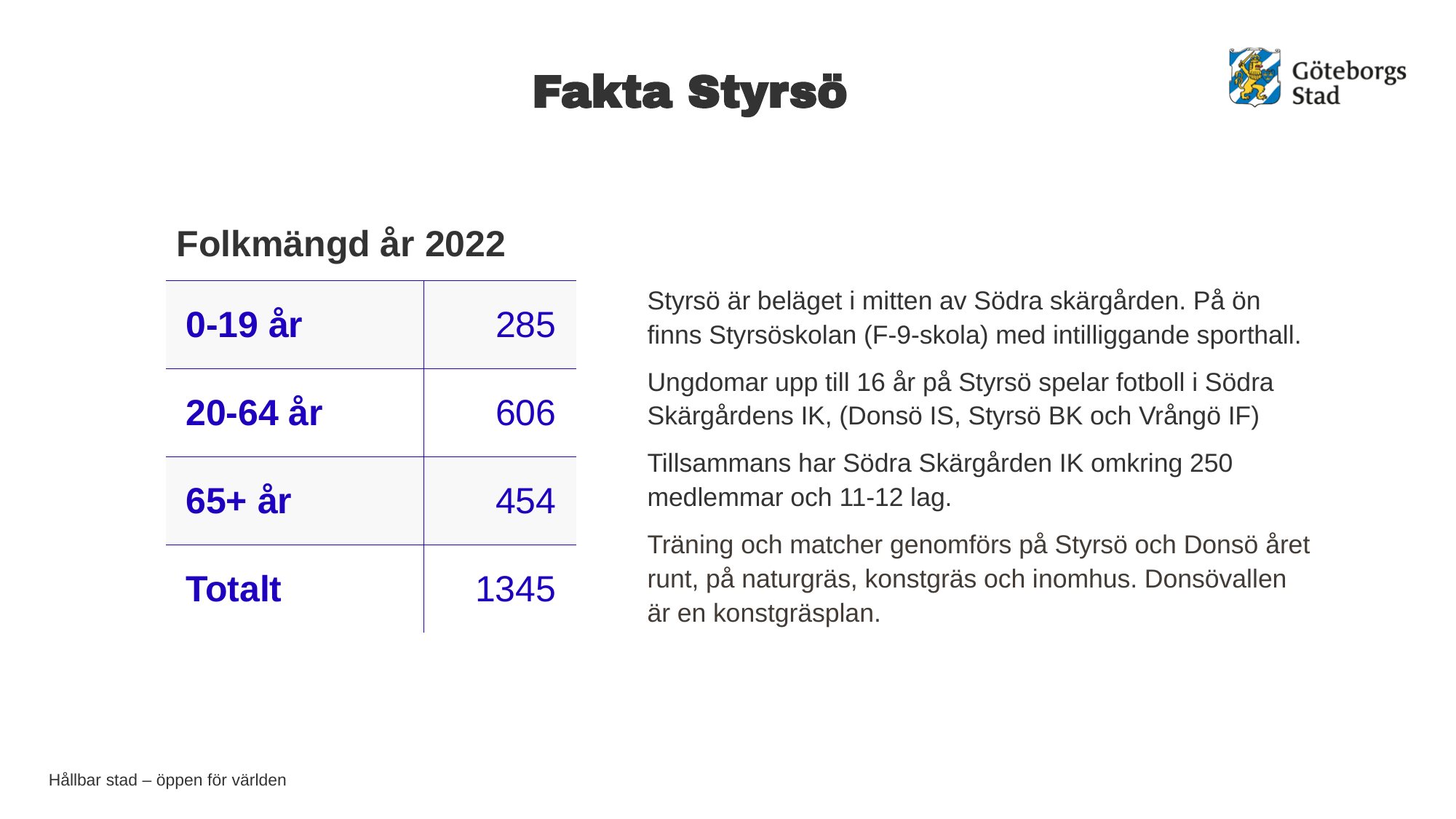

# Fakta Styrsö
Folkmängd år 2022
| 0-19 år | 285 |
| --- | --- |
| 20-64 år | 606 |
| 65+ år | 454 |
| Totalt | 1345 |
Styrsö är beläget i mitten av Södra skärgården. På ön finns Styrsöskolan (F-9-skola) med intilliggande sporthall.
Ungdomar upp till 16 år på Styrsö spelar fotboll i Södra Skärgårdens IK, (Donsö IS, Styrsö BK och Vrångö IF)
Tillsammans har Södra Skärgården IK omkring 250 medlemmar och 11-12 lag.
Träning och matcher genomförs på Styrsö och Donsö året runt, på naturgräs, konstgräs och inomhus. Donsövallen är en konstgräsplan.